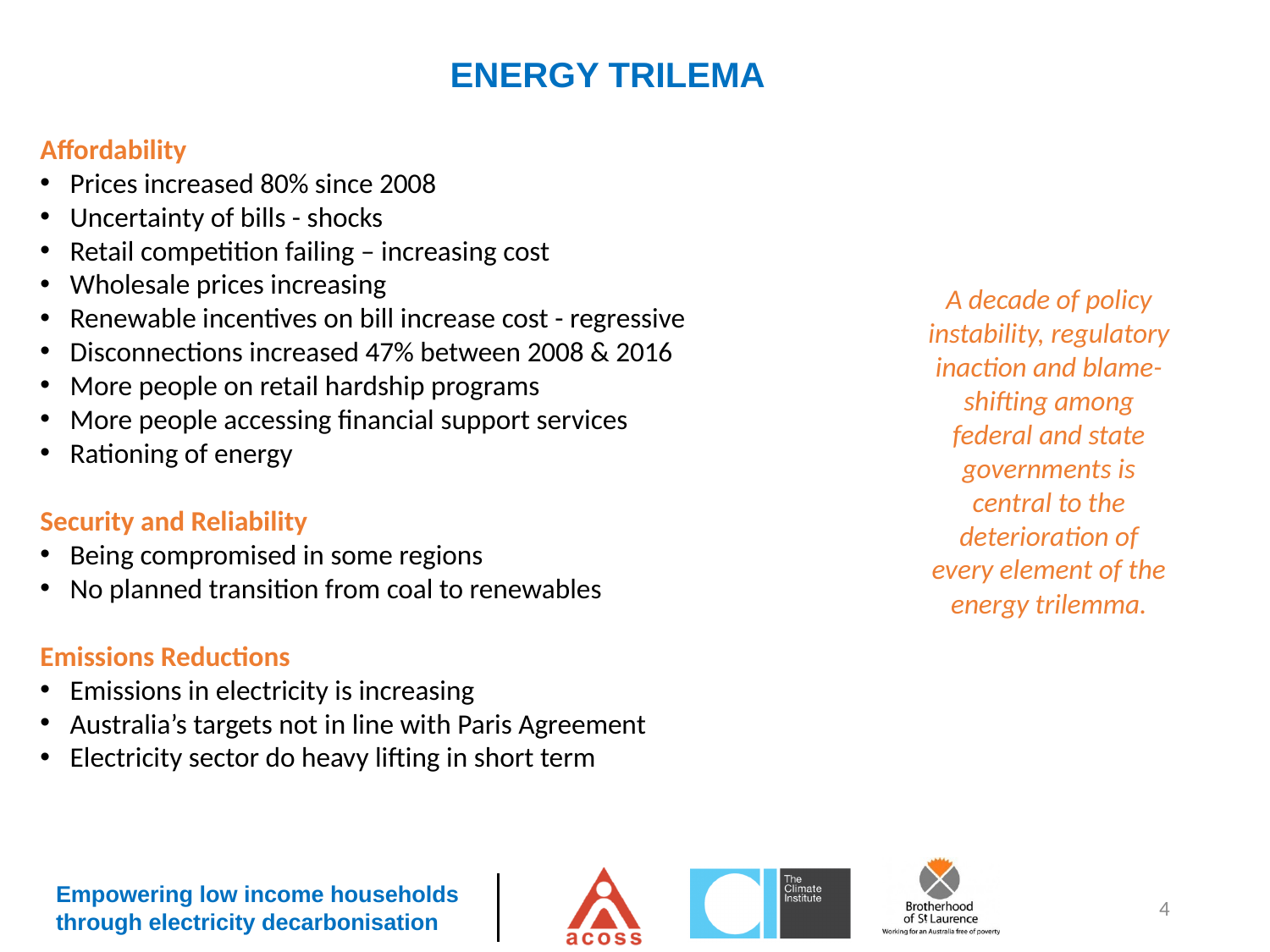

ENERGY TRILEMA
Affordability
Prices increased 80% since 2008
Uncertainty of bills - shocks
Retail competition failing – increasing cost
Wholesale prices increasing
Renewable incentives on bill increase cost - regressive
Disconnections increased 47% between 2008 & 2016
More people on retail hardship programs
More people accessing financial support services
Rationing of energy

Security and Reliability
Being compromised in some regions
No planned transition from coal to renewables

Emissions Reductions
Emissions in electricity is increasing
Australia’s targets not in line with Paris Agreement
Electricity sector do heavy lifting in short term

A decade of policy instability, regulatory inaction and blame-shifting among federal and state governments is central to the deterioration of every element of the energy trilemma.
4